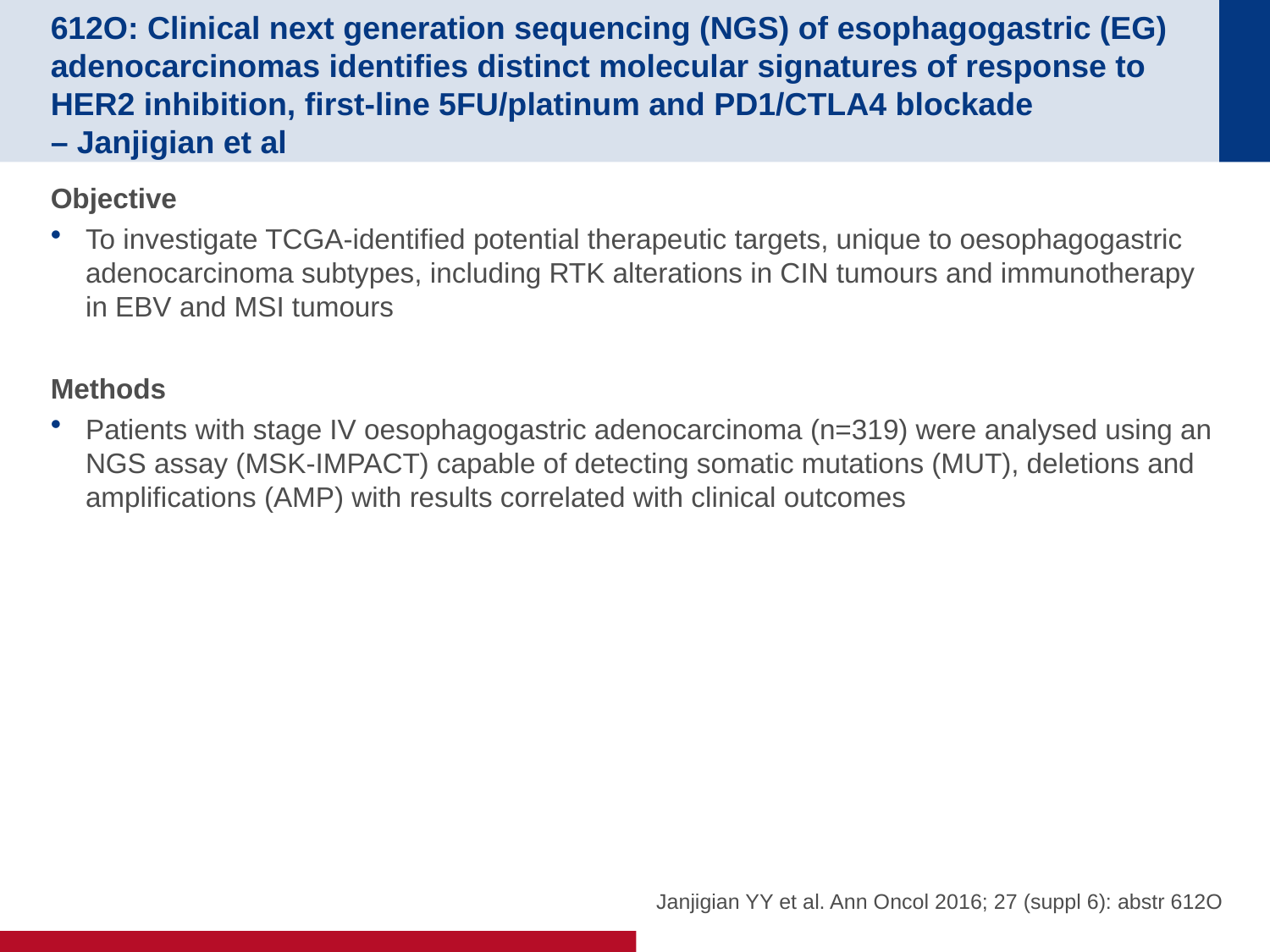

# 612O: Clinical next generation sequencing (NGS) of esophagogastric (EG) adenocarcinomas identifies distinct molecular signatures of response to HER2 inhibition, first-line 5FU/platinum and PD1/CTLA4 blockade – Janjigian et al
Objective
To investigate TCGA-identified potential therapeutic targets, unique to oesophagogastric adenocarcinoma subtypes, including RTK alterations in CIN tumours and immunotherapy in EBV and MSI tumours

Methods
Patients with stage IV oesophagogastric adenocarcinoma (n=319) were analysed using an NGS assay (MSK-IMPACT) capable of detecting somatic mutations (MUT), deletions and amplifications (AMP) with results correlated with clinical outcomes

Janjigian YY et al. Ann Oncol 2016; 27 (suppl 6): abstr 612O